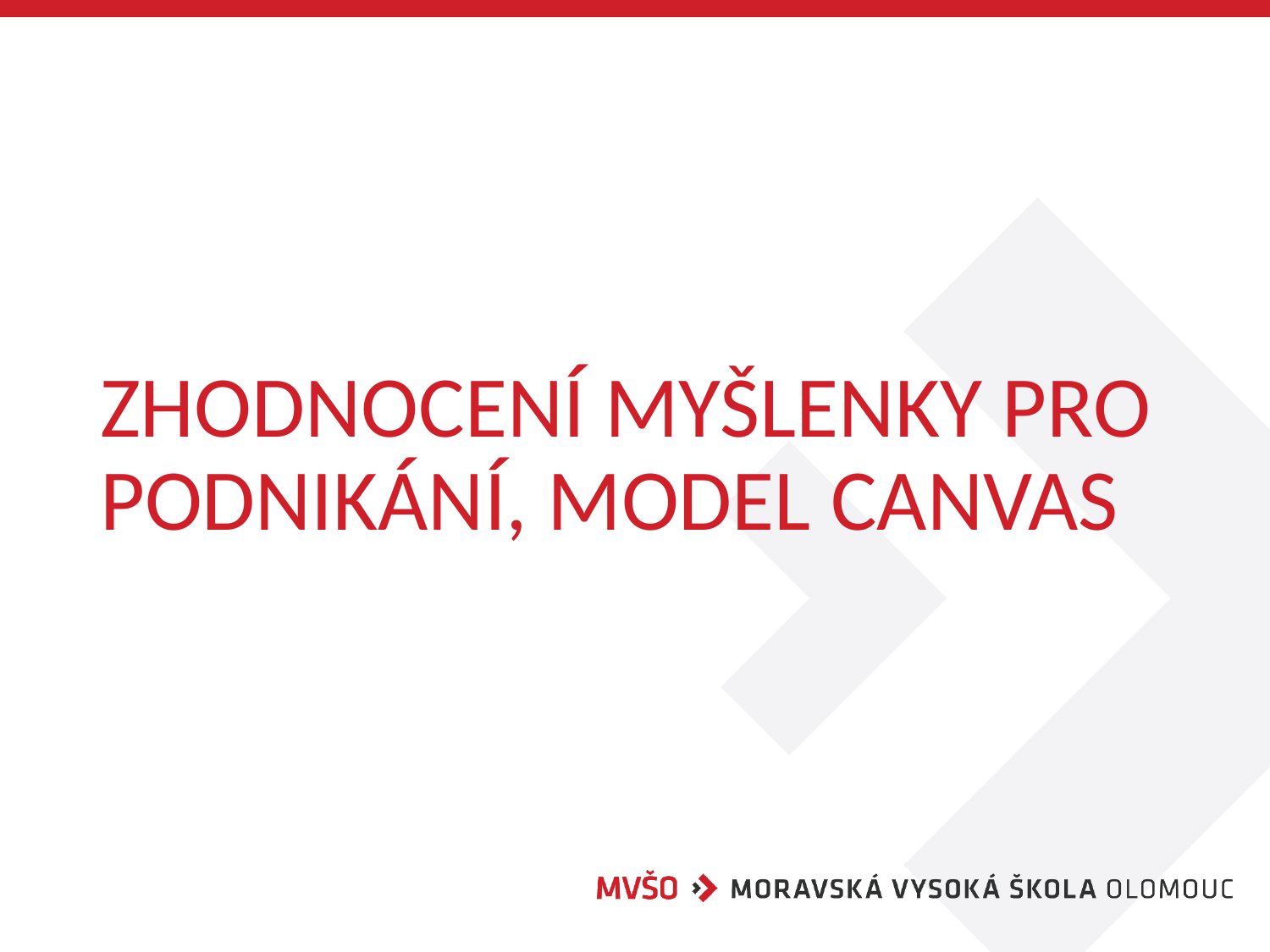

# Zhodnocení myšlenky pro podnikání, model Canvas